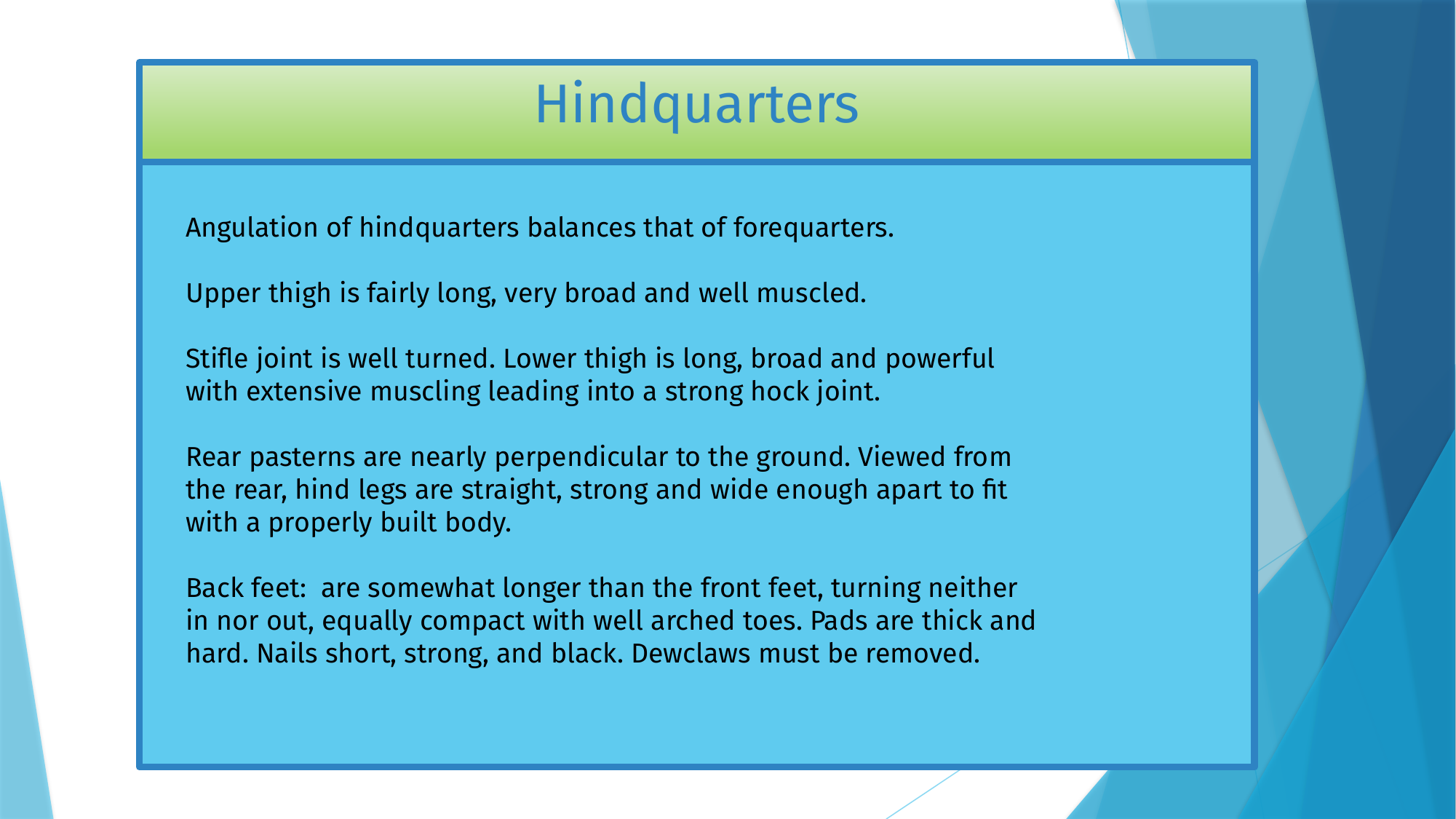

# Hindquarters

Angulation of hindquarters balances that of forequarters.

Upper thigh is fairly long, very broad and well muscled.

Stifle joint is well turned. Lower thigh is long, broad and powerful with extensive muscling leading into a strong hock joint.

Rear pasterns are nearly perpendicular to the ground. Viewed from the rear, hind legs are straight, strong and wide enough apart to fit with a properly built body.

Back feet:  are somewhat longer than the front feet, turning neither in nor out, equally compact with well arched toes. Pads are thick and hard. Nails short, strong, and black. Dewclaws must be removed.